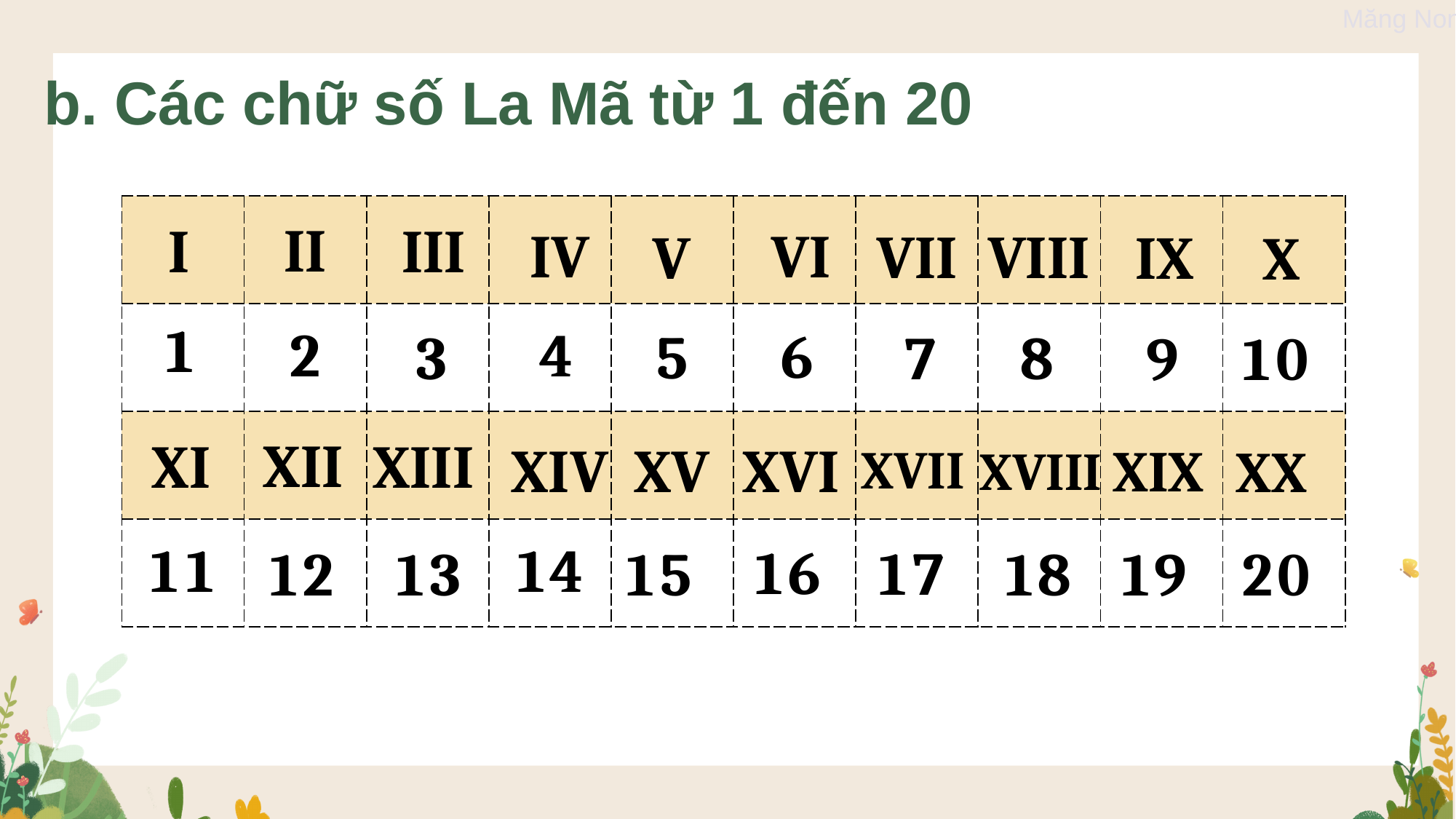

b. Các chữ số La Mã từ 1 đến 20
|  |  |  |  |  |  |  |  |  |  |
| --- | --- | --- | --- | --- | --- | --- | --- | --- | --- |
|  |  |  |  |  |  |  |  |  |  |
|  |  |  |  |  |  |  |  |  |  |
|  |  |  |  |  |  |  |  |  |  |
II
I
III
IV
VI
VII
VIII
V
IX
X
1
2
4
6
5
3
7
8
9
10
XII
XI
XIII
XIV
XV
XVI
XIX
XX
XVII
XVIII
11
14
16
17
12
13
15
18
19
20